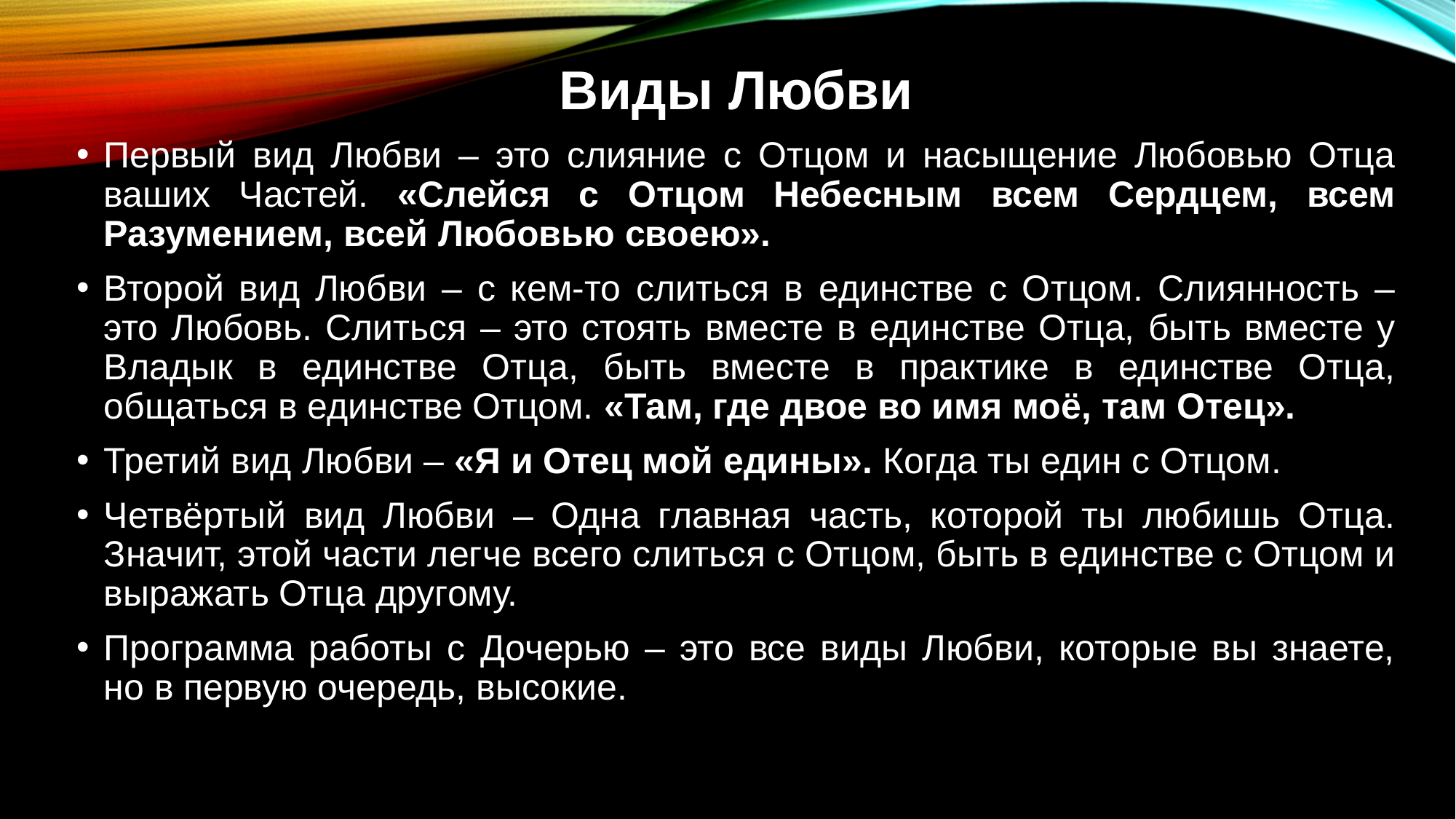

Виды Любви
Первый вид Любви – это слияние с Отцом и насыщение Любовью Отца ваших Частей. «Слейся с Отцом Небесным всем Сердцем, всем Разумением, всей Любовью своею».
Второй вид Любви – с кем-то слиться в единстве с Отцом. Слиянность – это Любовь. Слиться – это стоять вместе в единстве Отца, быть вместе у Владык в единстве Отца, быть вместе в практике в единстве Отца, общаться в единстве Отцом. «Там, где двое во имя моё, там Отец».
Третий вид Любви – «Я и Отец мой едины». Когда ты един с Отцом.
Четвёртый вид Любви – Одна главная часть, которой ты любишь Отца. Значит, этой части легче всего слиться с Отцом, быть в единстве с Отцом и выражать Отца другому.
Программа работы с Дочерью – это все виды Любви, которые вы знаете, но в первую очередь, высокие.